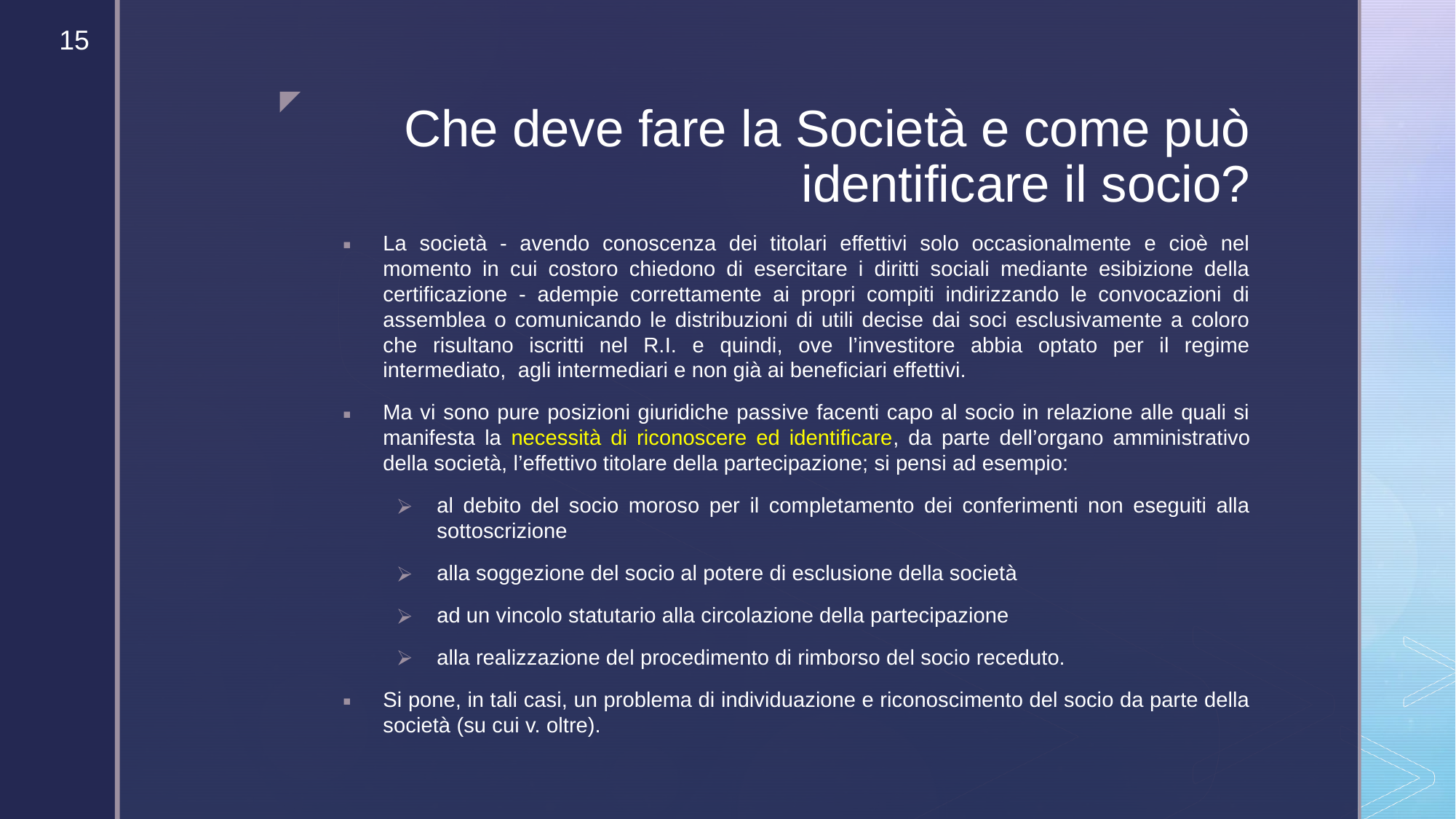

15
# Che deve fare la Società e come può identificare il socio?
La società - avendo conoscenza dei titolari effettivi solo occasionalmente e cioè nel momento in cui costoro chiedono di esercitare i diritti sociali mediante esibizione della certificazione - adempie correttamente ai propri compiti indirizzando le convocazioni di assemblea o comunicando le distribuzioni di utili decise dai soci esclusivamente a coloro che risultano iscritti nel R.I. e quindi, ove l’investitore abbia optato per il regime intermediato,  agli intermediari e non già ai beneficiari effettivi.
Ma vi sono pure posizioni giuridiche passive facenti capo al socio in relazione alle quali si manifesta la necessità di riconoscere ed identificare, da parte dell’organo amministrativo della società, l’effettivo titolare della partecipazione; si pensi ad esempio:
al debito del socio moroso per il completamento dei conferimenti non eseguiti alla sottoscrizione
alla soggezione del socio al potere di esclusione della società
ad un vincolo statutario alla circolazione della partecipazione
alla realizzazione del procedimento di rimborso del socio receduto.
Si pone, in tali casi, un problema di individuazione e riconoscimento del socio da parte della società (su cui v. oltre).